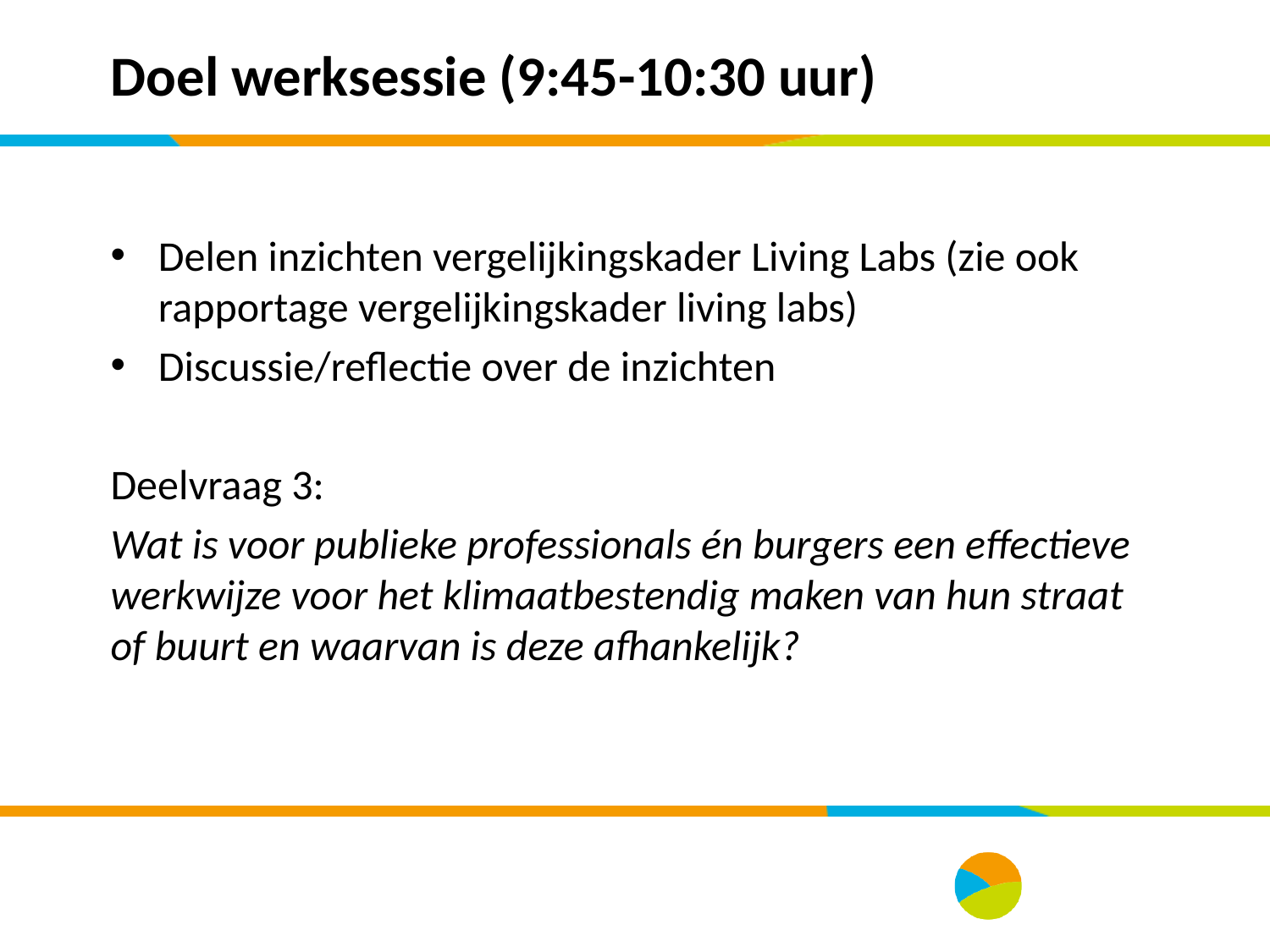

# Doel werksessie (9:45-10:30 uur)
Delen inzichten vergelijkingskader Living Labs (zie ook rapportage vergelijkingskader living labs)
Discussie/reflectie over de inzichten

Deelvraag 3:
Wat is voor publieke professionals én burgers een effectieve werkwijze voor het klimaatbestendig maken van hun straat of buurt en waarvan is deze afhankelijk?